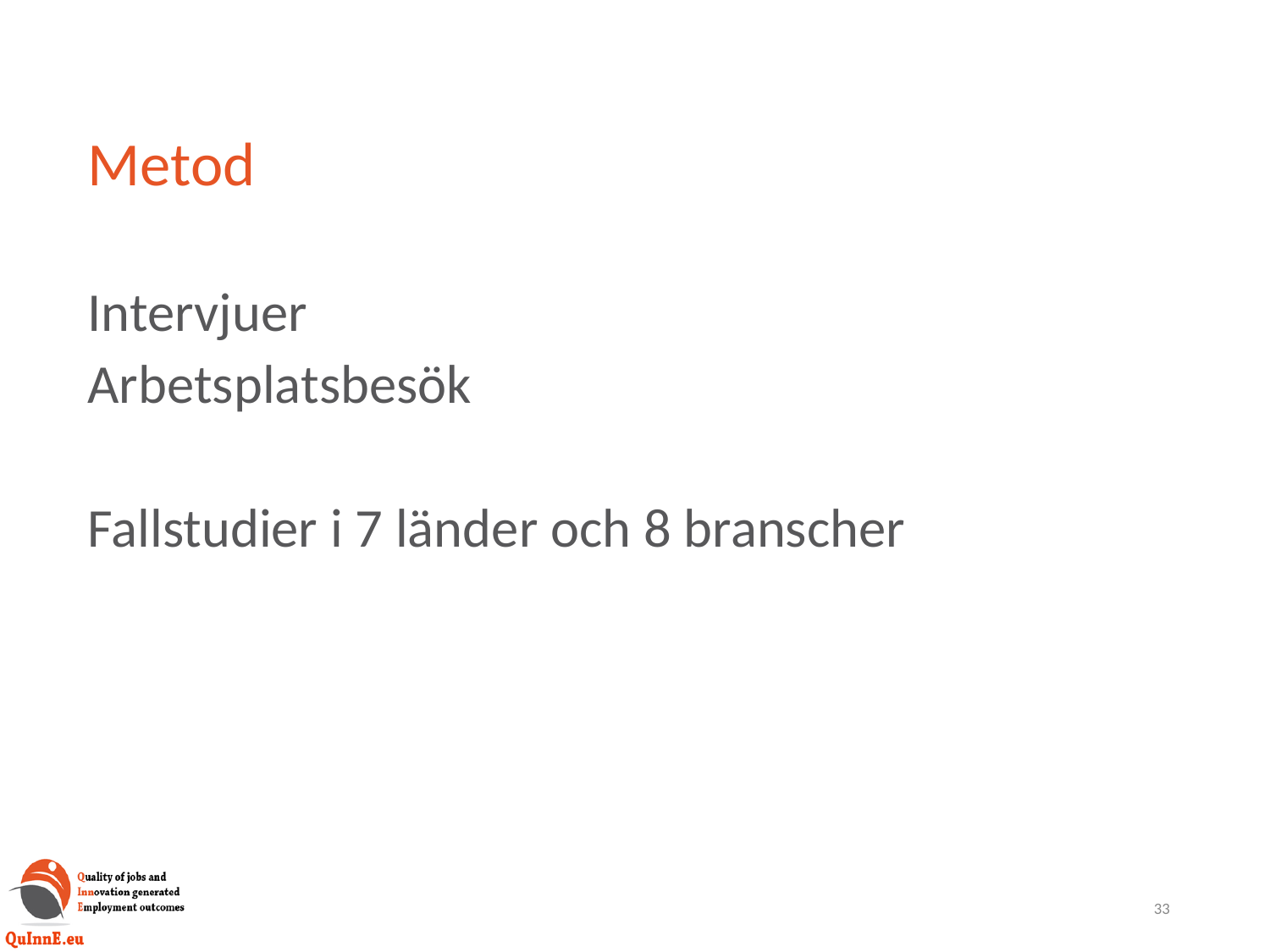

Metod

Intervjuer
Arbetsplatsbesök

Fallstudier i 7 länder och 8 branscher
33